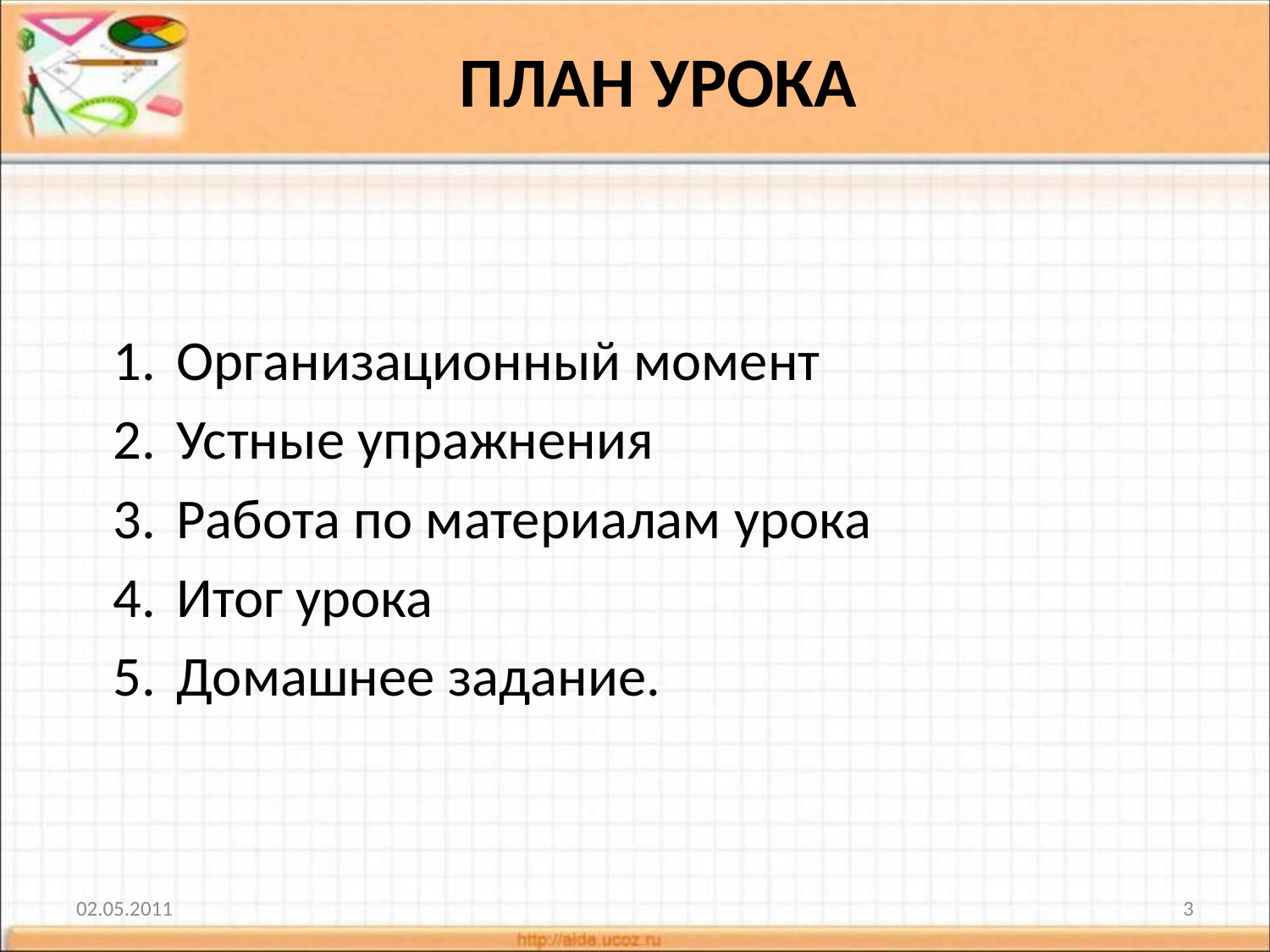

# План урока
Организационный момент
Устные упражнения
Работа по материалам урока
Итог урока
Домашнее задание.
02.05.2011
3